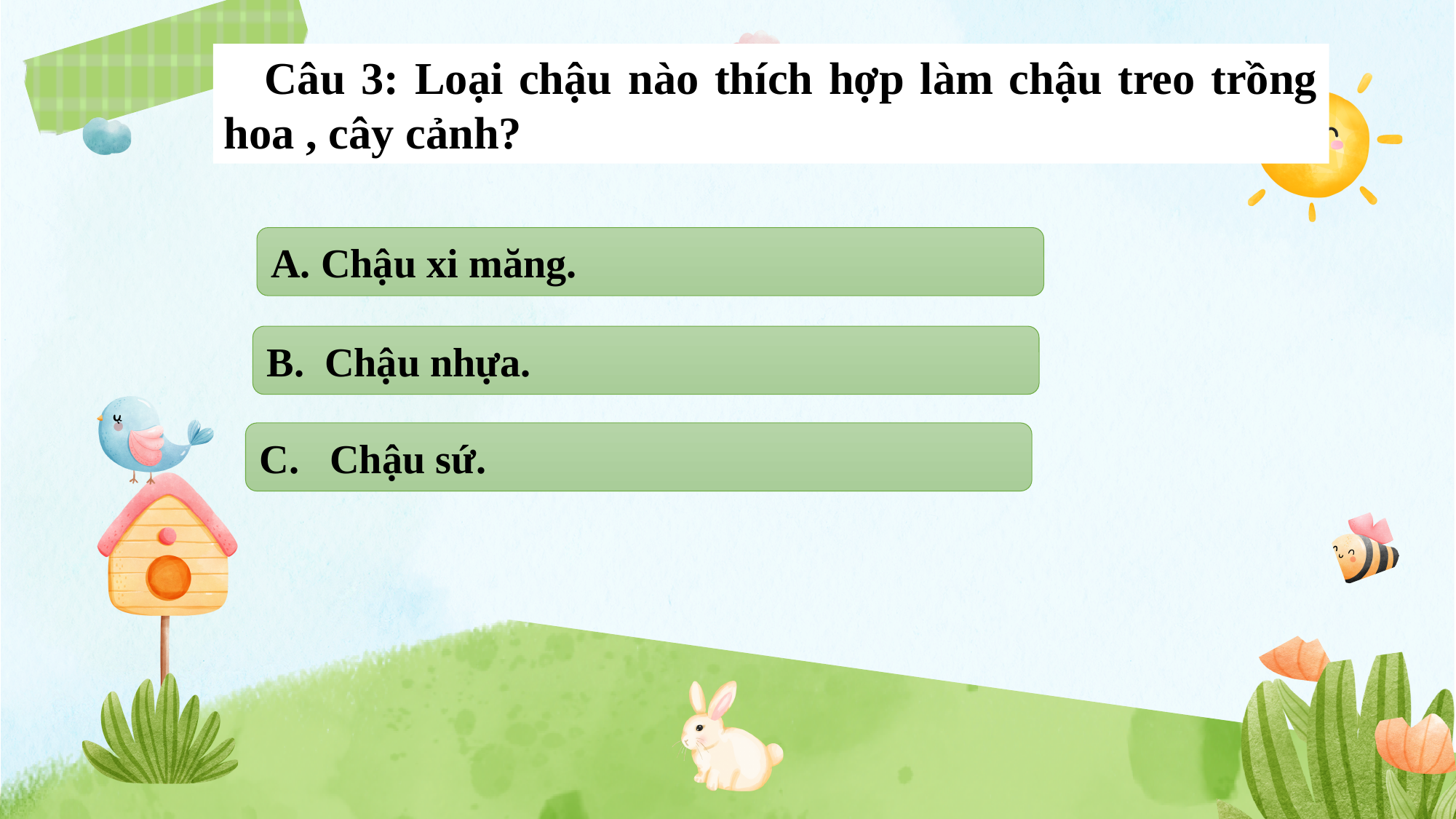

Câu 3: Loại chậu nào thích hợp làm chậu treo trồng hoa , cây cảnh?

A. Chậu xi măng.
B.  Chậu nhựa.

C.   Chậu sứ.